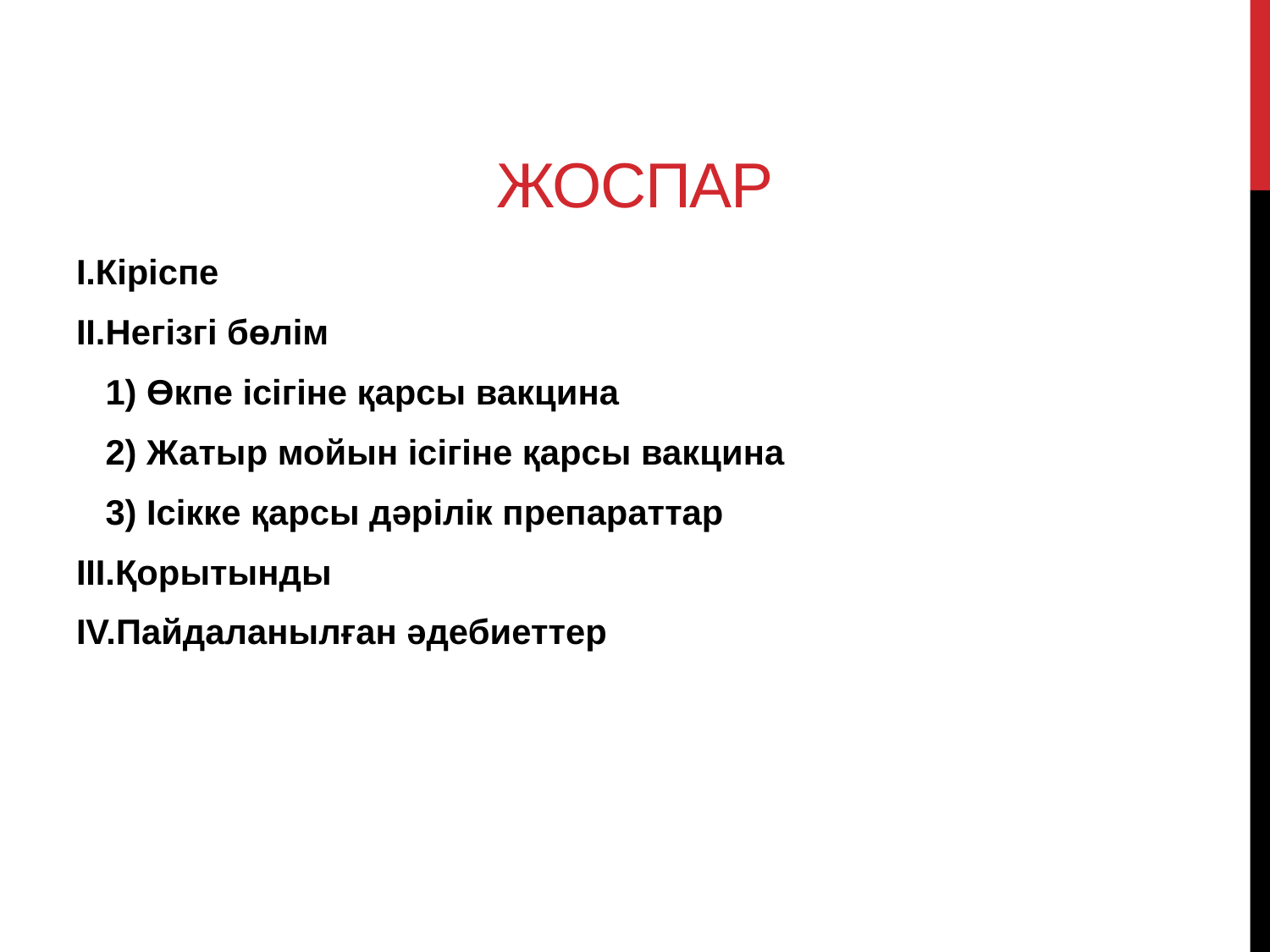

# Жоспар
I.Кіріспе
II.Негізгі бөлім
   1) Өкпе ісігіне қарсы вакцина
   2) Жатыр мойын ісігіне қарсы вакцина
   3) Ісікке қарсы дәрілік препараттар
III.Қорытынды
IV.Пайдаланылған әдебиеттер